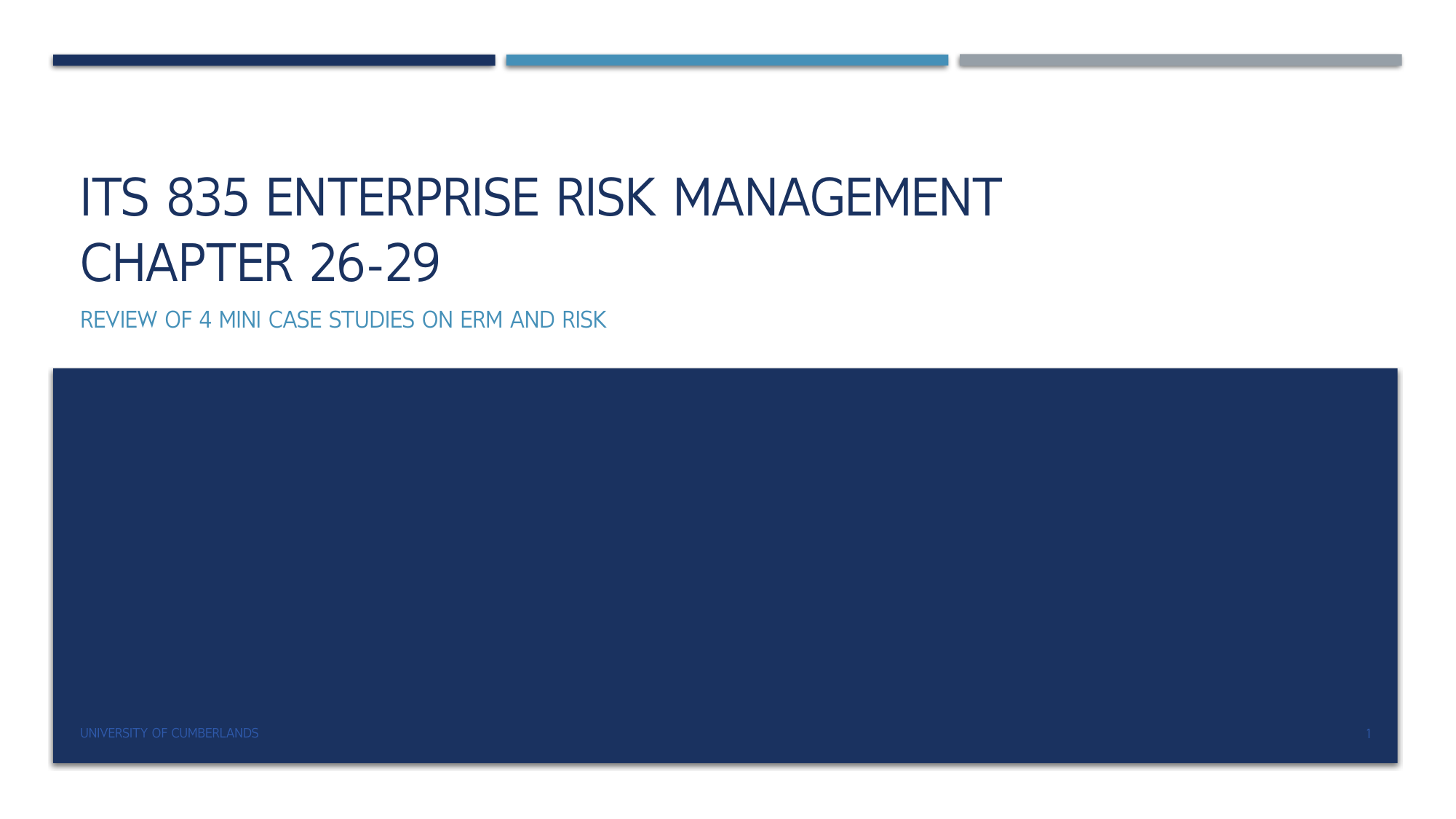

# ITS 835 enterprise risk management Chapter 26-29
Review of 4 Mini case studies on ERM and Risk
University of Cumberlands
1